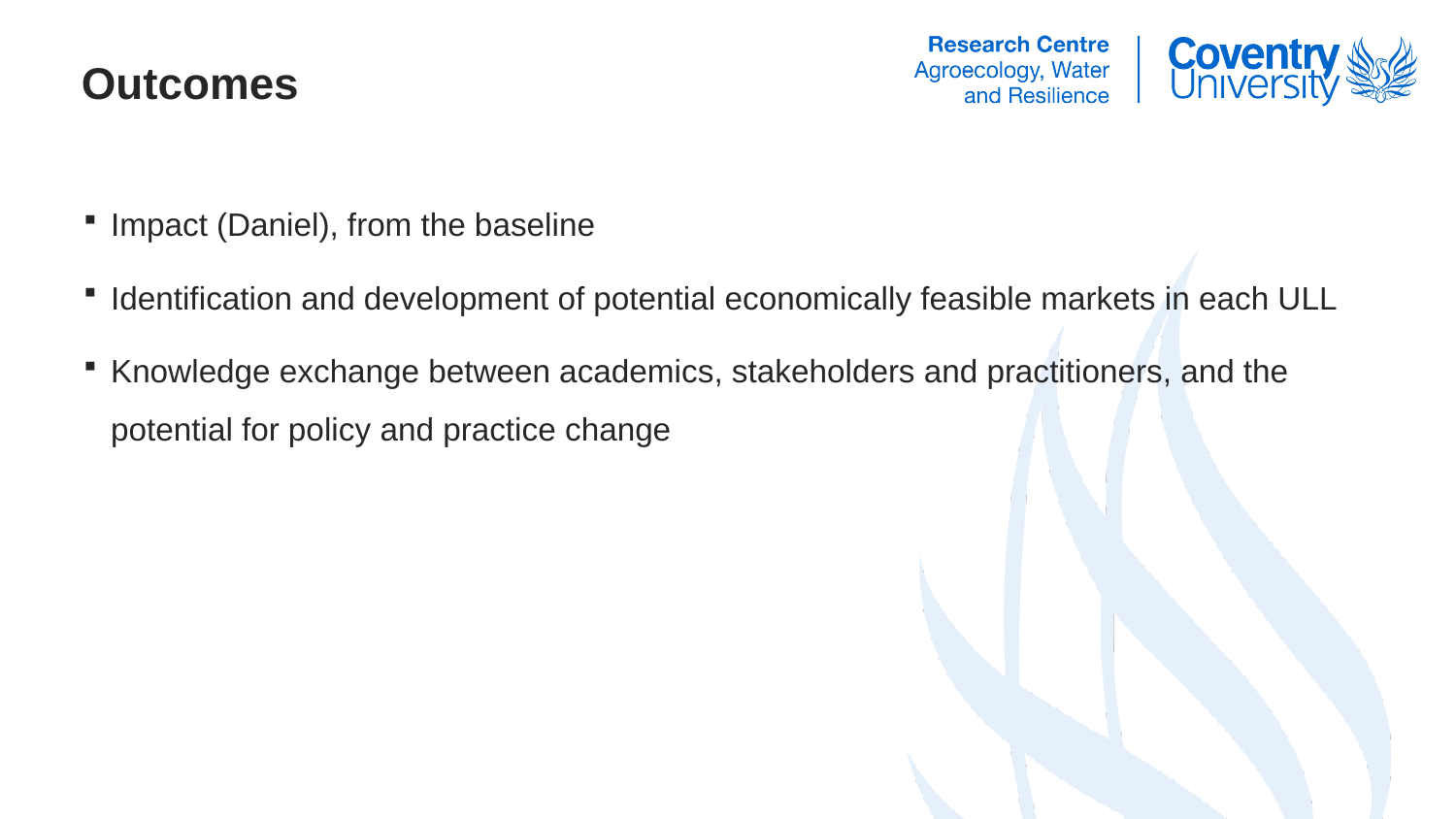

# Outcomes
Impact (Daniel), from the baseline
Identification and development of potential economically feasible markets in each ULL
Knowledge exchange between academics, stakeholders and practitioners, and the potential for policy and practice change